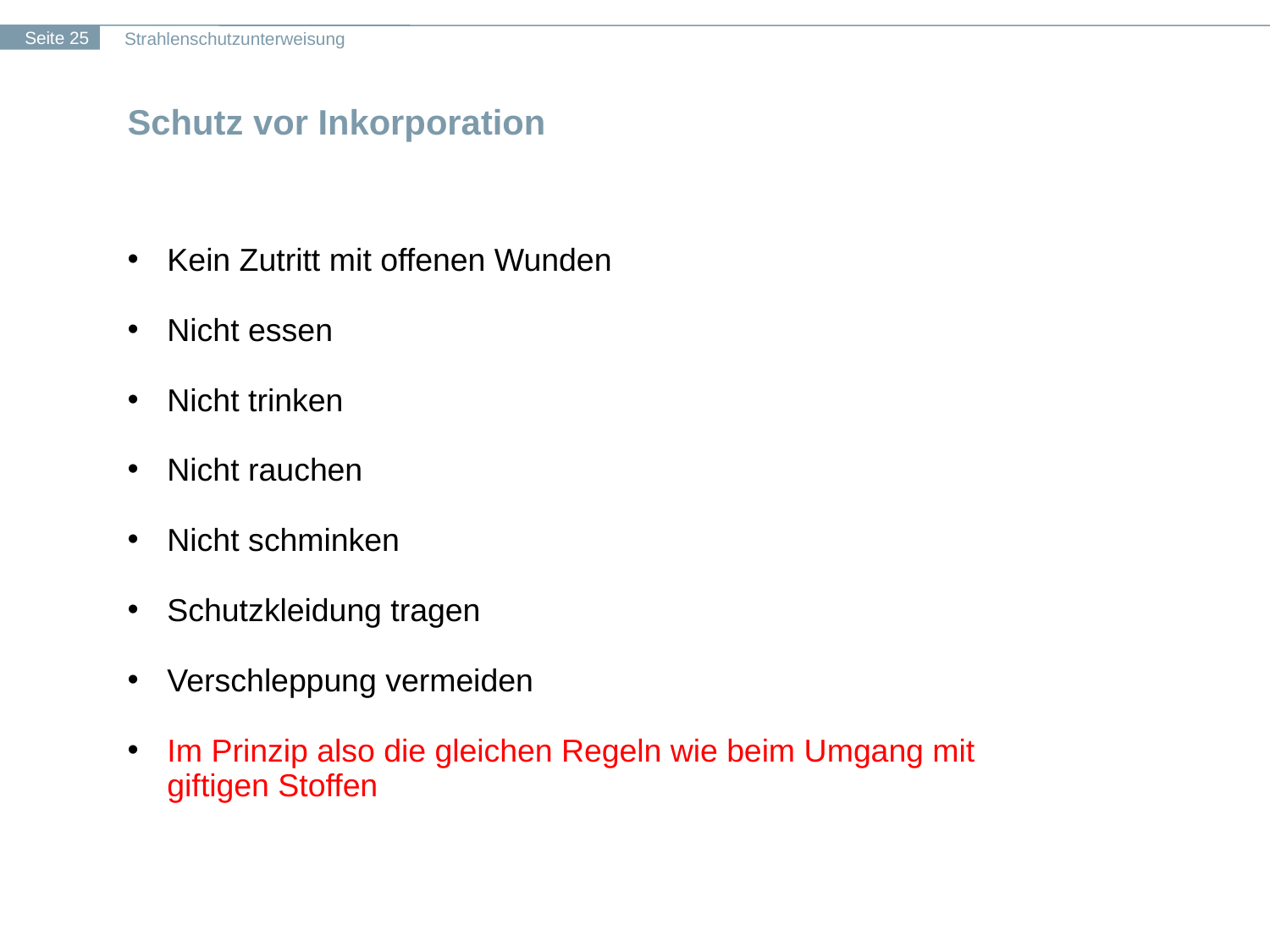

# Schutz vor Inkorporation
Kein Zutritt mit offenen Wunden

Nicht essen

Nicht trinken

Nicht rauchen

Nicht schminken

Schutzkleidung tragen

Verschleppung vermeiden

Im Prinzip also die gleichen Regeln wie beim Umgang mit giftigen Stoffen